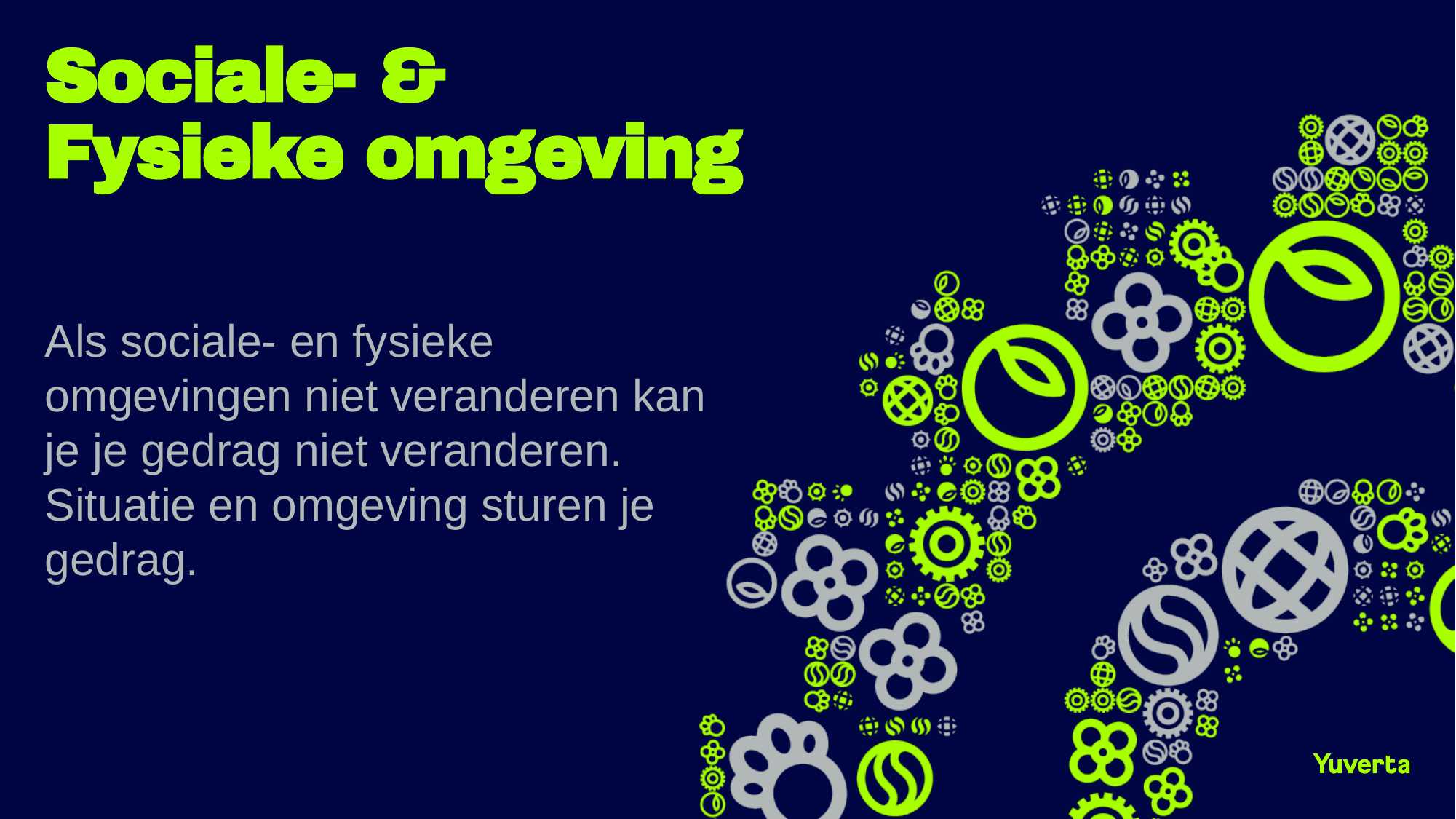

# Sociale- & Fysieke omgeving
Als sociale- en fysieke omgevingen niet veranderen kan je je gedrag niet veranderen. Situatie en omgeving sturen je gedrag.